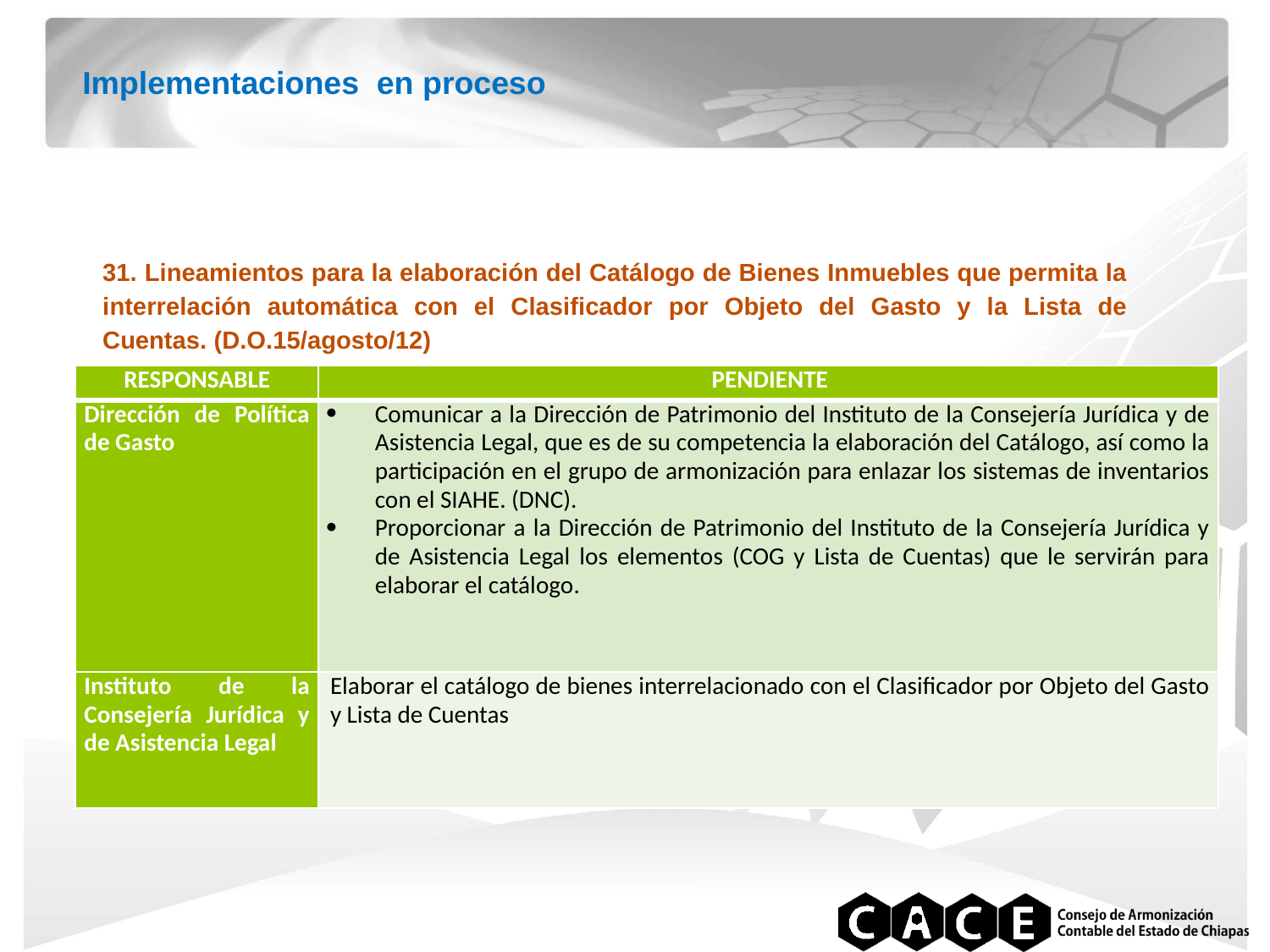

Implementaciones  en proceso
31. Lineamientos para la elaboración del Catálogo de Bienes Inmuebles que permita la interrelación automática con el Clasificador por Objeto del Gasto y la Lista de Cuentas. (D.O.15/agosto/12)
| RESPONSABLE | PENDIENTE |
| --- | --- |
| Dirección de Política de Gasto | Comunicar a la Dirección de Patrimonio del Instituto de la Consejería Jurídica y de Asistencia Legal, que es de su competencia la elaboración del Catálogo, así como la participación en el grupo de armonización para enlazar los sistemas de inventarios con el SIAHE. (DNC). Proporcionar a la Dirección de Patrimonio del Instituto de la Consejería Jurídica y de Asistencia Legal los elementos (COG y Lista de Cuentas) que le servirán para elaborar el catálogo. |
| Instituto de la Consejería Jurídica y de Asistencia Legal | Elaborar el catálogo de bienes interrelacionado con el Clasificador por Objeto del Gasto y Lista de Cuentas |